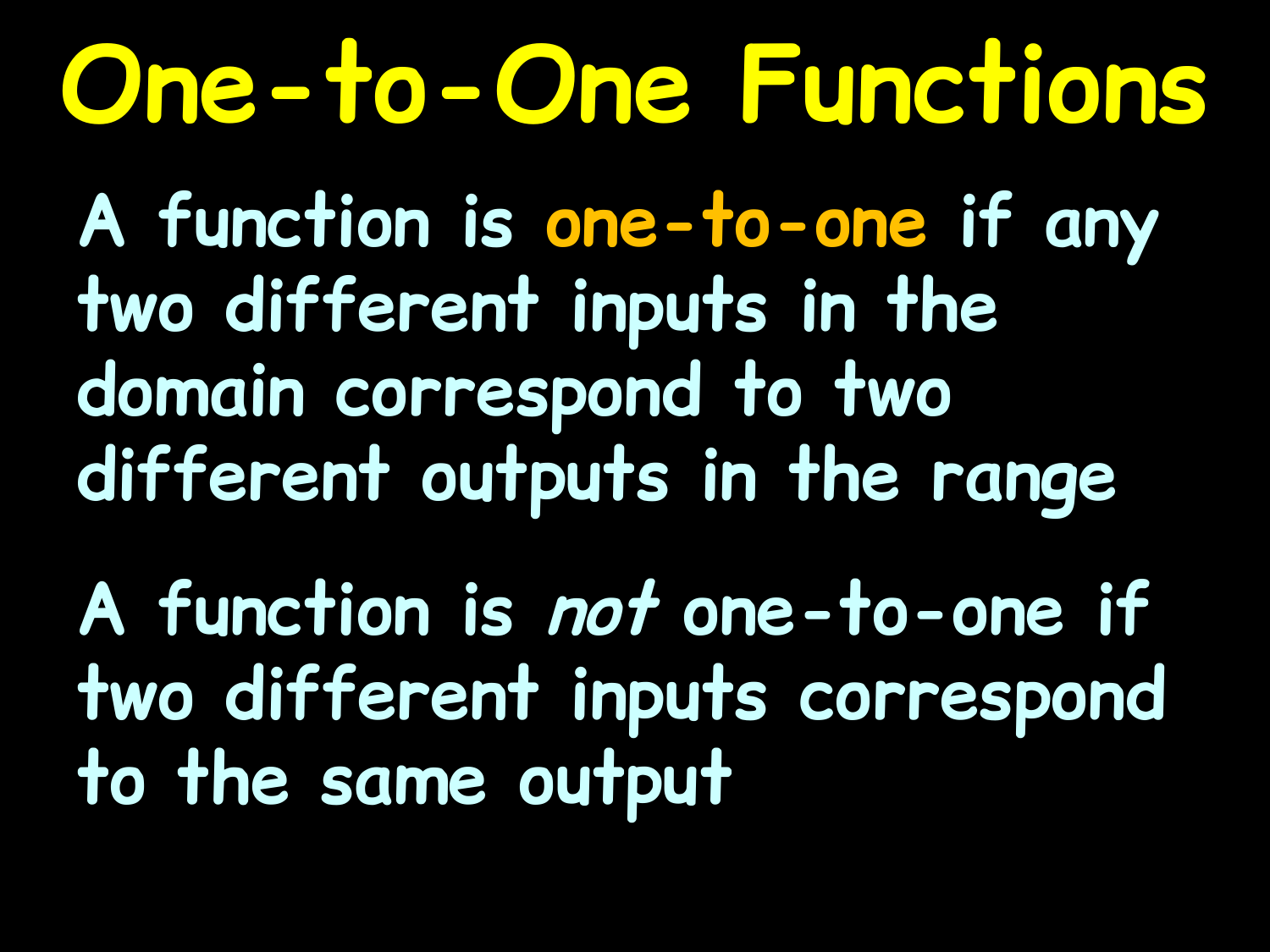

# One-to-One Functions
A function is one-to-one if any two different inputs in the domain correspond to two different outputs in the range

A function is not one-to-one if
two different inputs correspond
to the same output